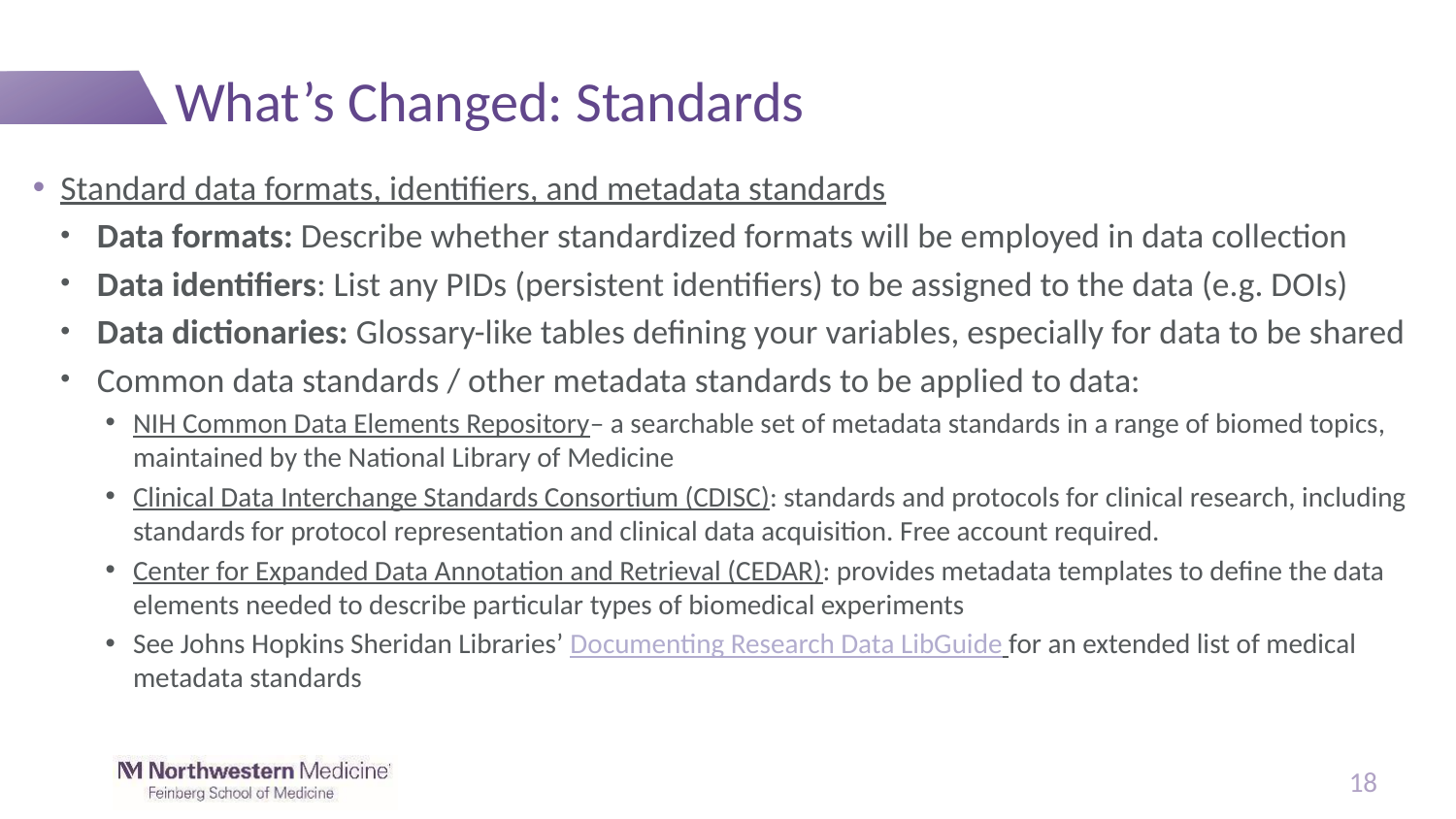

# What’s Changed: Standards
Standard data formats, identifiers, and metadata standards
Data formats: Describe whether standardized formats will be employed in data collection
Data identifiers: List any PIDs (persistent identifiers) to be assigned to the data (e.g. DOIs)
Data dictionaries: Glossary-like tables defining your variables, especially for data to be shared
Common data standards / other metadata standards to be applied to data:
NIH Common Data Elements Repository– a searchable set of metadata standards in a range of biomed topics, maintained by the National Library of Medicine
Clinical Data Interchange Standards Consortium (CDISC): standards and protocols for clinical research, including standards for protocol representation and clinical data acquisition. Free account required.
Center for Expanded Data Annotation and Retrieval (CEDAR): provides metadata templates to define the data elements needed to describe particular types of biomedical experiments
See Johns Hopkins Sheridan Libraries’ Documenting Research Data LibGuide for an extended list of medical metadata standards
18